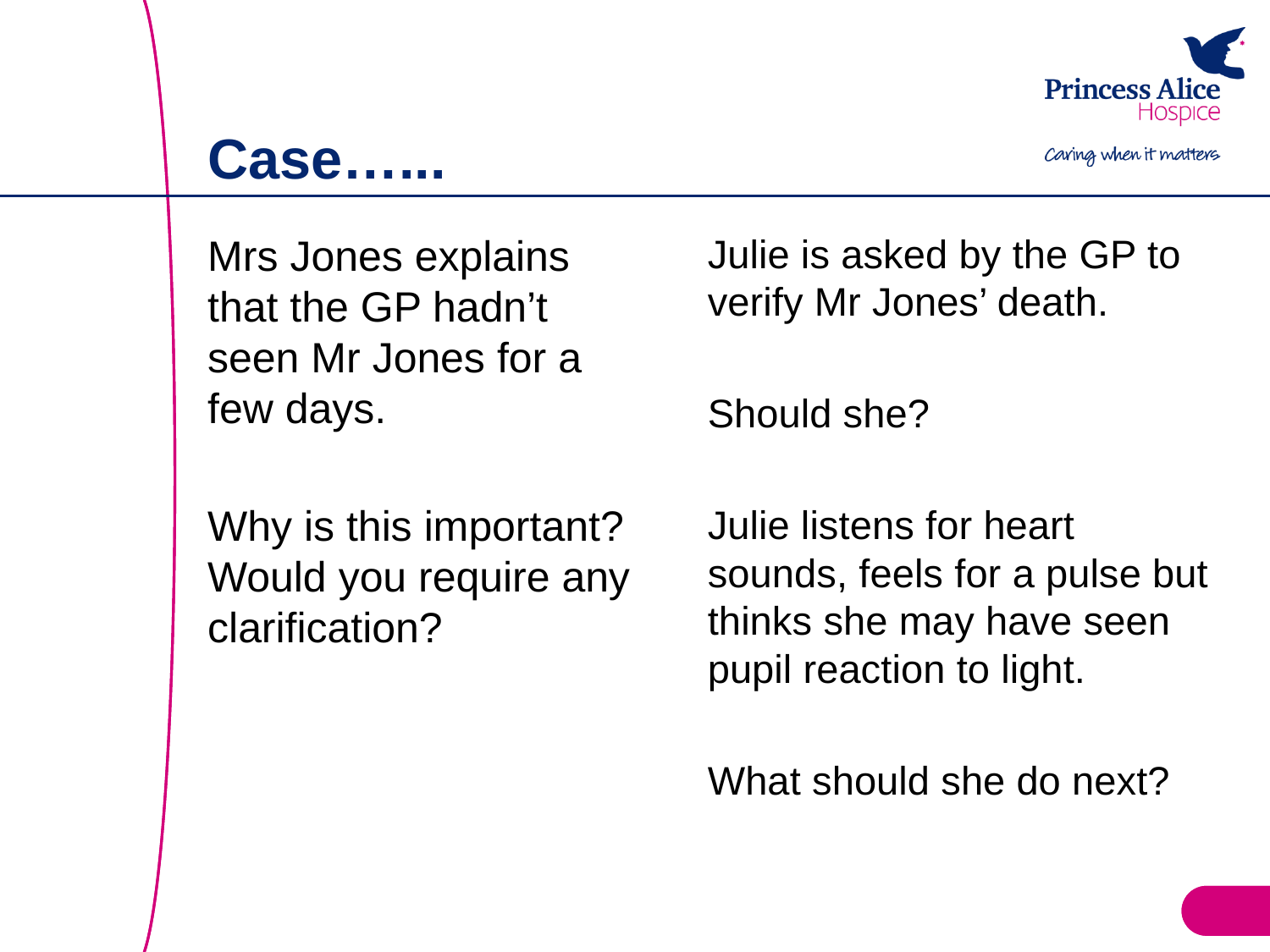

# Case…...
Mrs Jones explains that the GP hadn’t seen Mr Jones for a few days.

Why is this important? Would you require any clarification?

Julie is asked by the GP to verify Mr Jones’ death.

Should she?

Julie listens for heart sounds, feels for a pulse but thinks she may have seen pupil reaction to light.

What should she do next?